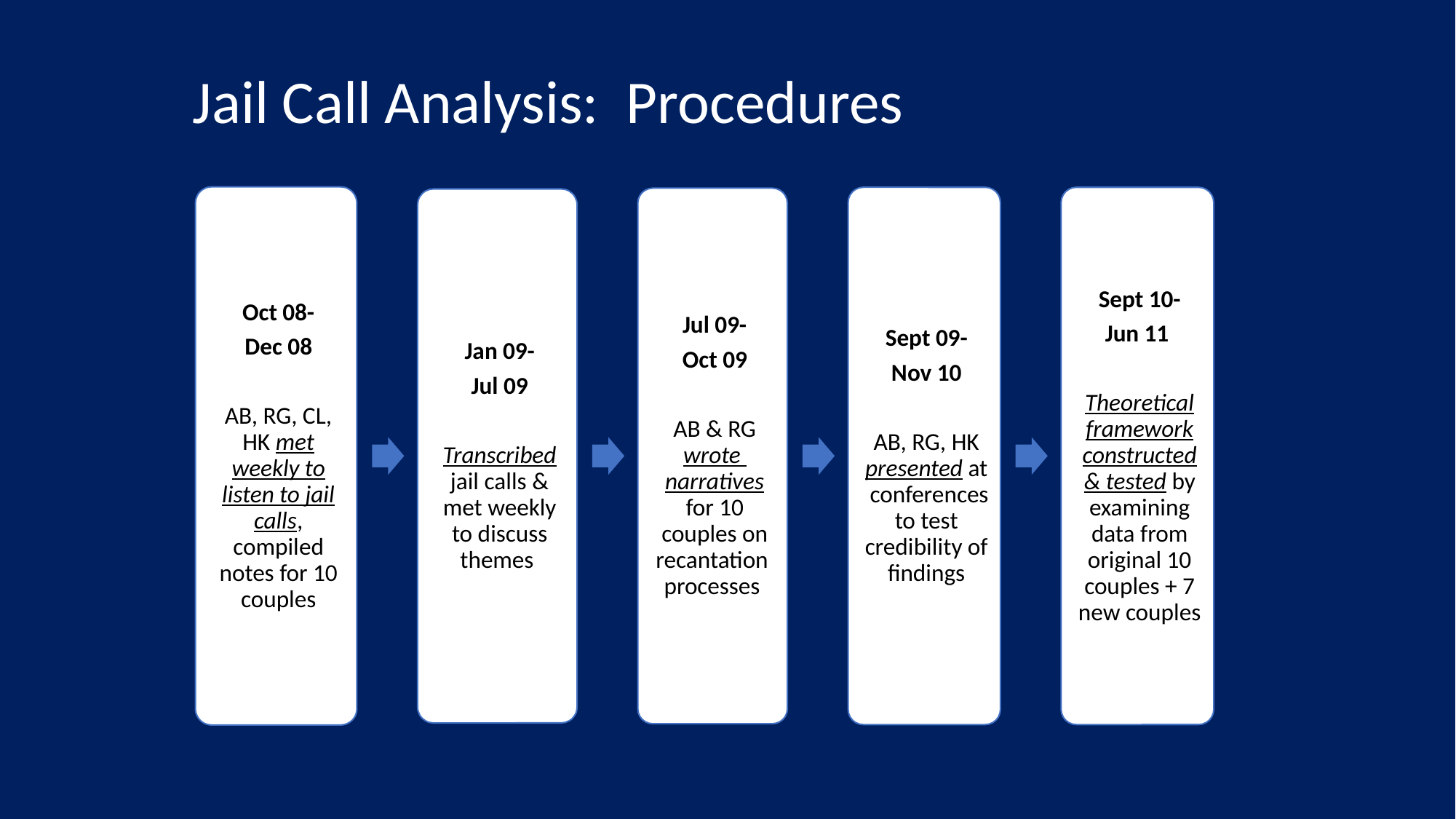

# Jail Call Analysis:  Procedures
Oct 08-
Dec 08

AB, RG, CL, HK met weekly to listen to jail calls, compiled notes for 10 couples

Jan 09-
Jul 09

Transcribed jail calls & met weekly to discuss themes

Jul 09-
Oct 09

AB & RG wrote  narratives for 10 couples on recantation  processes

Sept 09-
Nov 10

AB, RG, HK presented at  conferences to test credibility of findings

Sept 10-
Jun 11

Theoretical framework constructed & tested by examining data from original 10 couples + 7 new couples